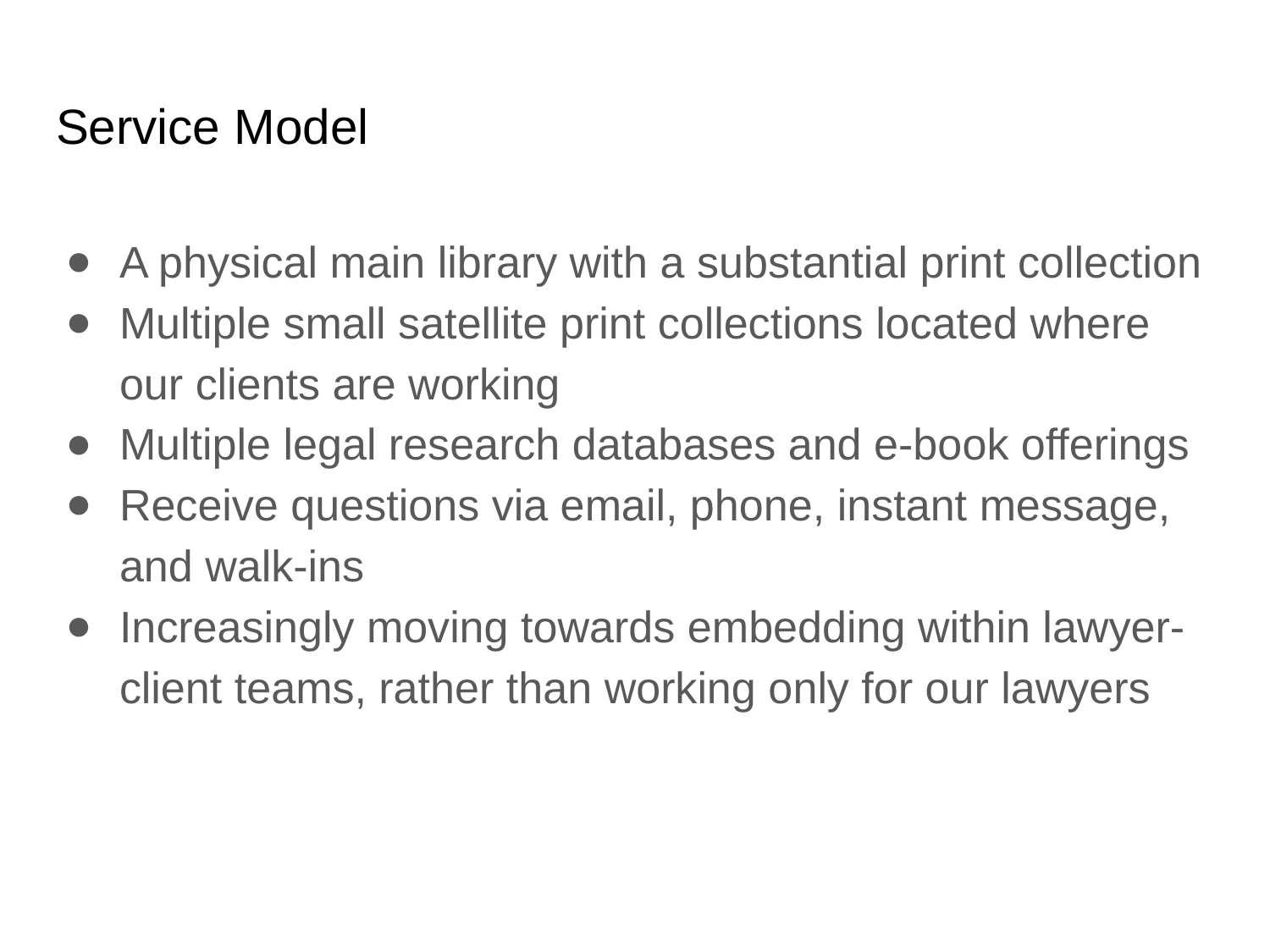

# Service Model
A physical main library with a substantial print collection
Multiple small satellite print collections located where our clients are working
Multiple legal research databases and e-book offerings
Receive questions via email, phone, instant message, and walk-ins
Increasingly moving towards embedding within lawyer-client teams, rather than working only for our lawyers